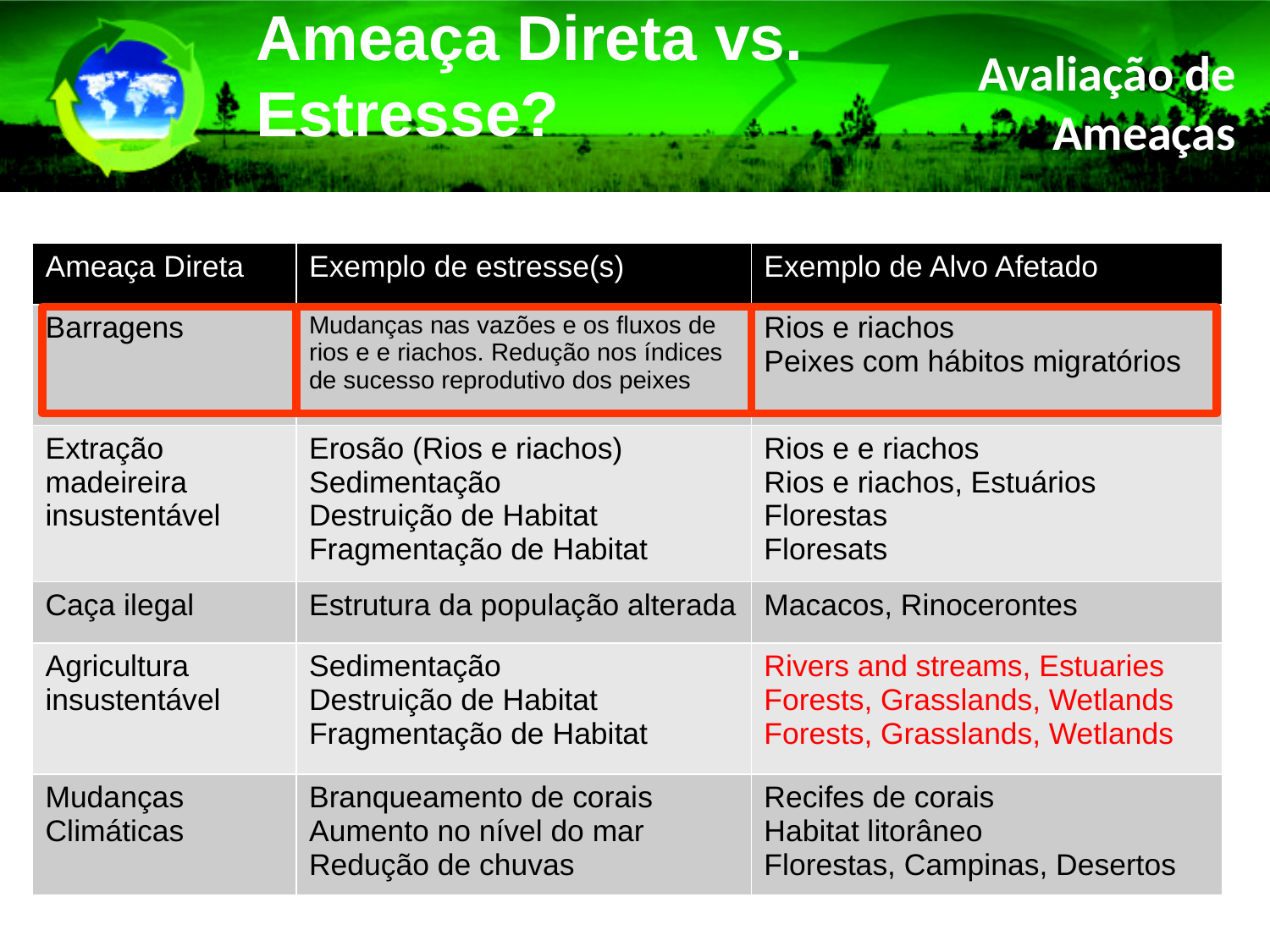

Ameaça Direta vs.
Estresse?

# Avaliação de Ameaças
| Ameaça Direta | Exemplo de estresse(s) | Exemplo de Alvo Afetado |
| --- | --- | --- |
| Barragens | Mudanças nas vazões e os fluxos de rios e e riachos. Redução nos índices de sucesso reprodutivo dos peixes | Rios e riachos Peixes com hábitos migratórios |
| Extração madeireira insustentável | Erosão (Rios e riachos) Sedimentação Destruição de Habitat Fragmentação de Habitat | Rios e e riachos Rios e riachos, Estuários Florestas Floresats |
| Caça ilegal | Estrutura da população alterada | Macacos, Rinocerontes |
| Agricultura insustentável | Sedimentação Destruição de Habitat Fragmentação de Habitat | Rivers and streams, Estuaries Forests, Grasslands, Wetlands Forests, Grasslands, Wetlands |
| Mudanças Climáticas | Branqueamento de corais Aumento no nível do mar Redução de chuvas | Recifes de corais Habitat litorâneo Florestas, Campinas, Desertos |